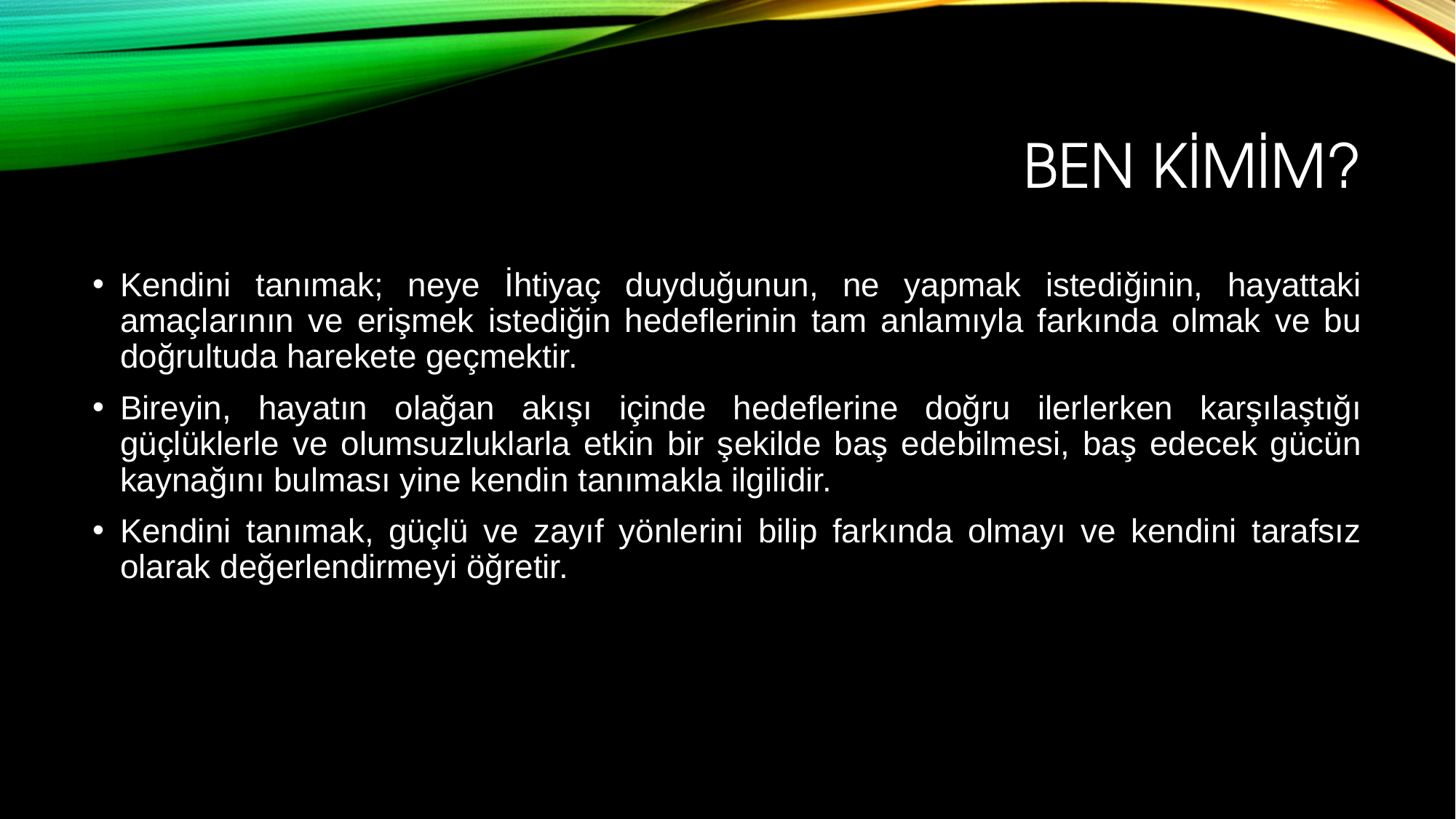

# BEN KİMİM?
Kendini tanımak; neye İhtiyaç duyduğunun, ne yapmak istediğinin, hayattaki amaçlarının ve erişmek istediğin hedeflerinin tam anlamıyla farkında olmak ve bu doğrultuda harekete geçmektir.
Bireyin, hayatın olağan akışı içinde hedeflerine doğru ilerlerken karşılaştığı güçlüklerle ve olumsuzluklarla etkin bir şekilde baş edebilmesi, baş edecek gücün kaynağını bulması yine kendin tanımakla ilgilidir.
Kendini tanımak, güçlü ve zayıf yönlerini bilip farkında olmayı ve kendini tarafsız olarak değerlendirmeyi öğretir.